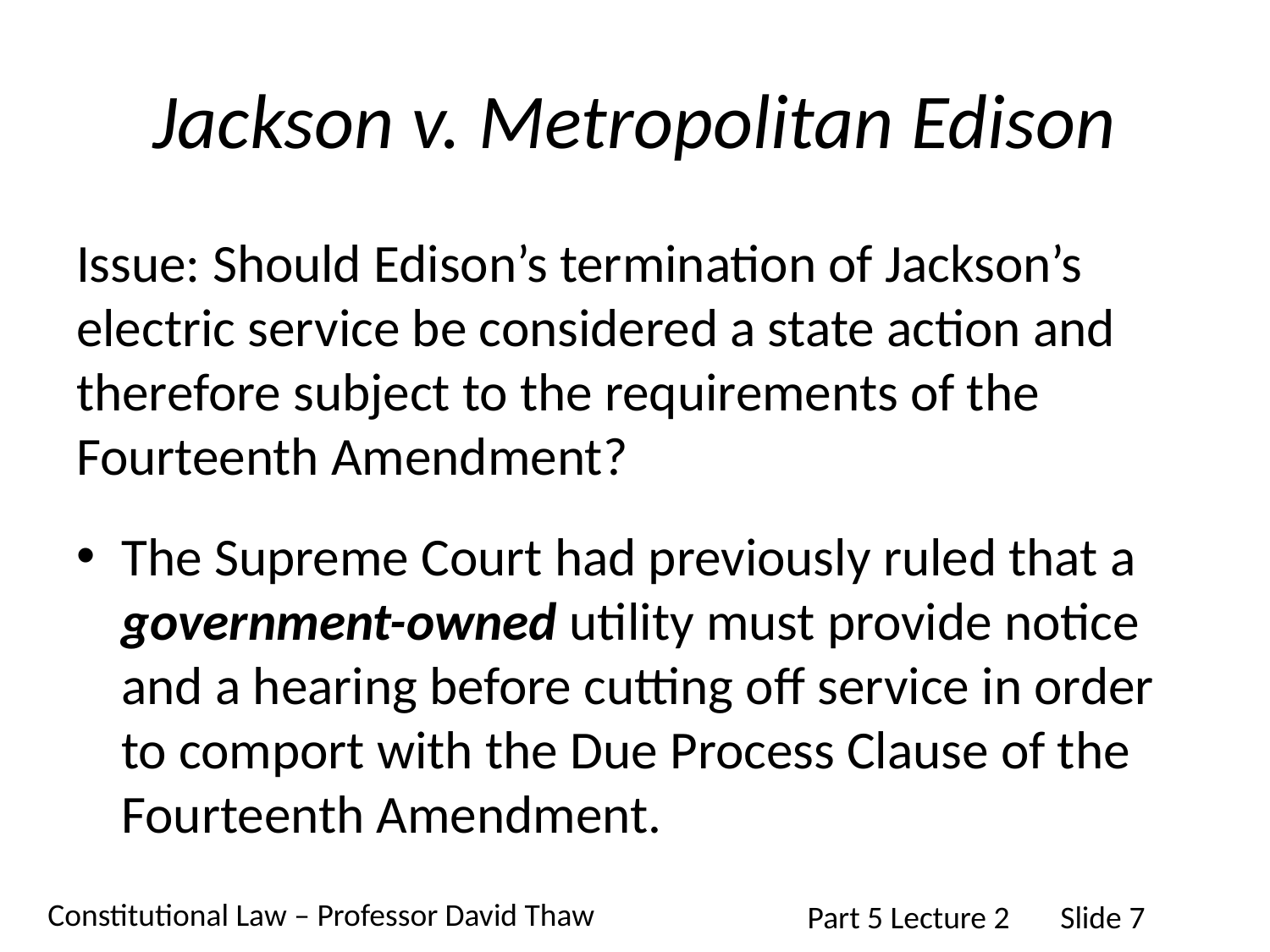

# Jackson v. Metropolitan Edison
Issue: Should Edison’s termination of Jackson’s electric service be considered a state action and therefore subject to the requirements of the Fourteenth Amendment?

The Supreme Court had previously ruled that a government-owned utility must provide notice and a hearing before cutting off service in order to comport with the Due Process Clause of the Fourteenth Amendment.